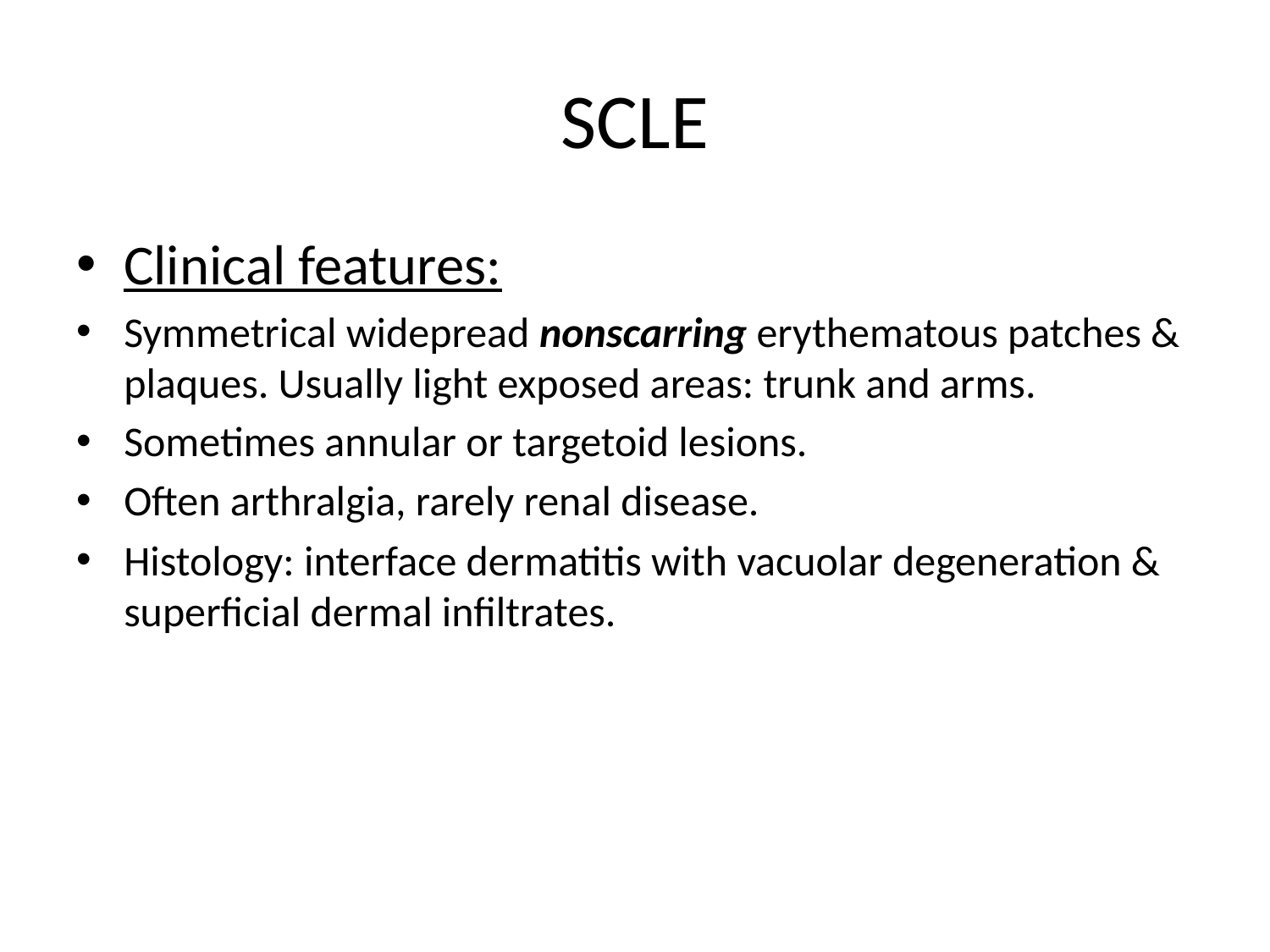

# SCLE
Clinical features:
Symmetrical widepread nonscarring erythematous patches & plaques. Usually light exposed areas: trunk and arms.
Sometimes annular or targetoid lesions.
Often arthralgia, rarely renal disease.
Histology: interface dermatitis with vacuolar degeneration & superficial dermal infiltrates.